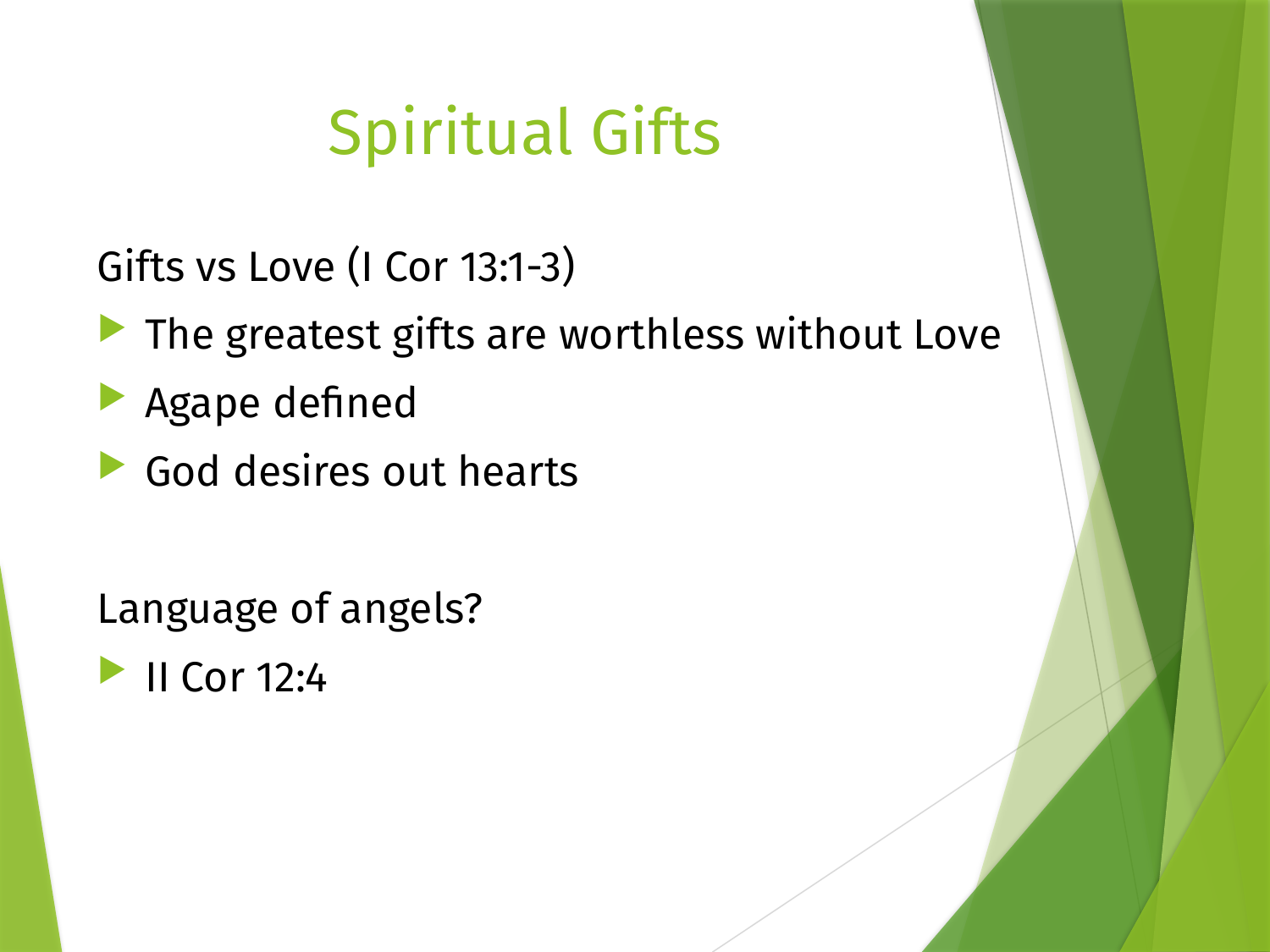

# Spiritual Gifts
Gifts vs Love (I Cor 13:1-3)
The greatest gifts are worthless without Love
Agape defined
God desires out hearts

Language of angels?
II Cor 12:4